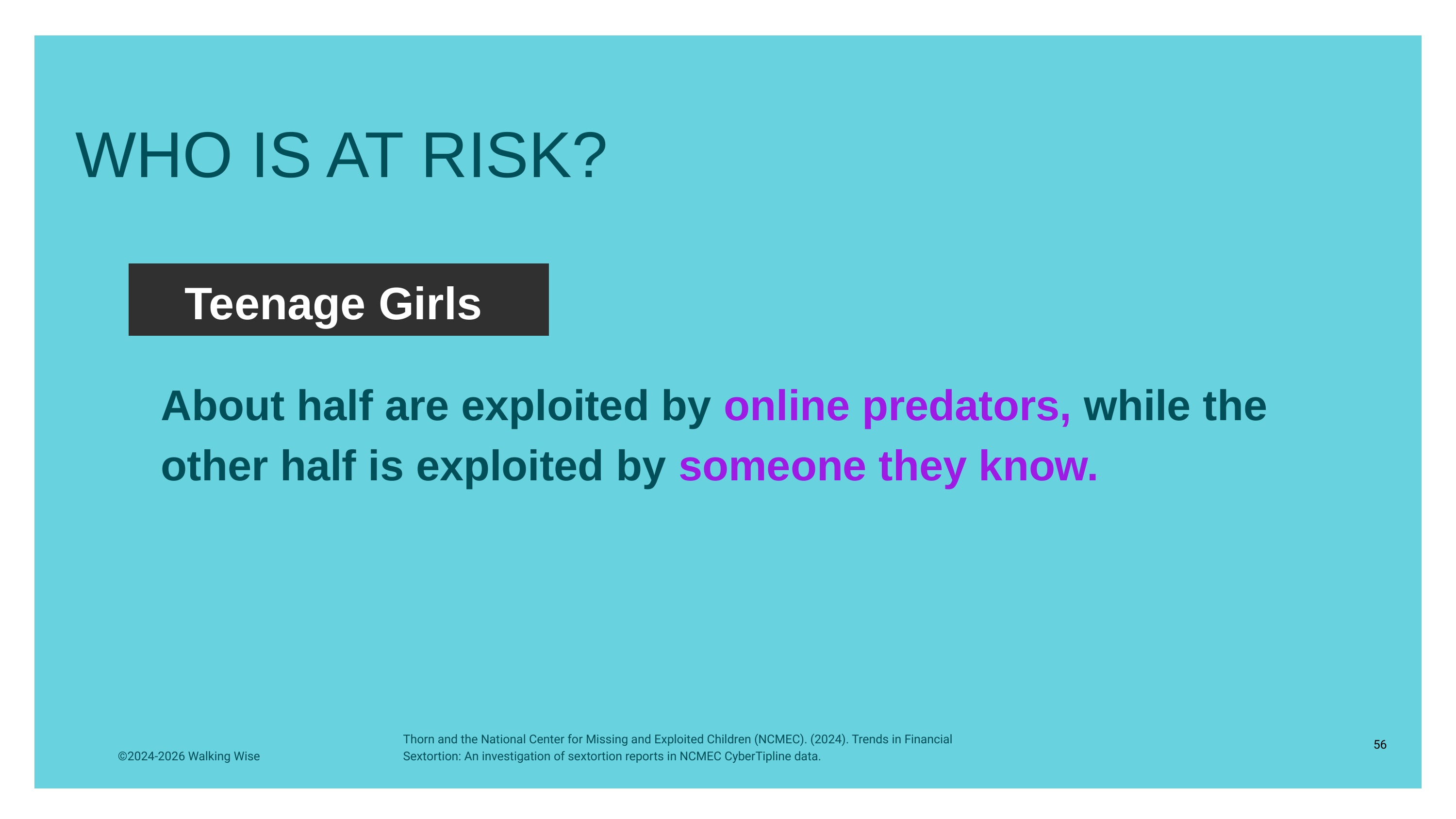

LESSON PLANS
WHO IS AT RISK?

Teenage Girls
About half are exploited by online predators, while the other half is exploited by someone they know.
Thorn and the National Center for Missing and Exploited Children (NCMEC). (2024). Trends in Financial Sextortion: An investigation of sextortion reports in NCMEC CyberTipline data.
56
©2024-2026 Walking Wise
3